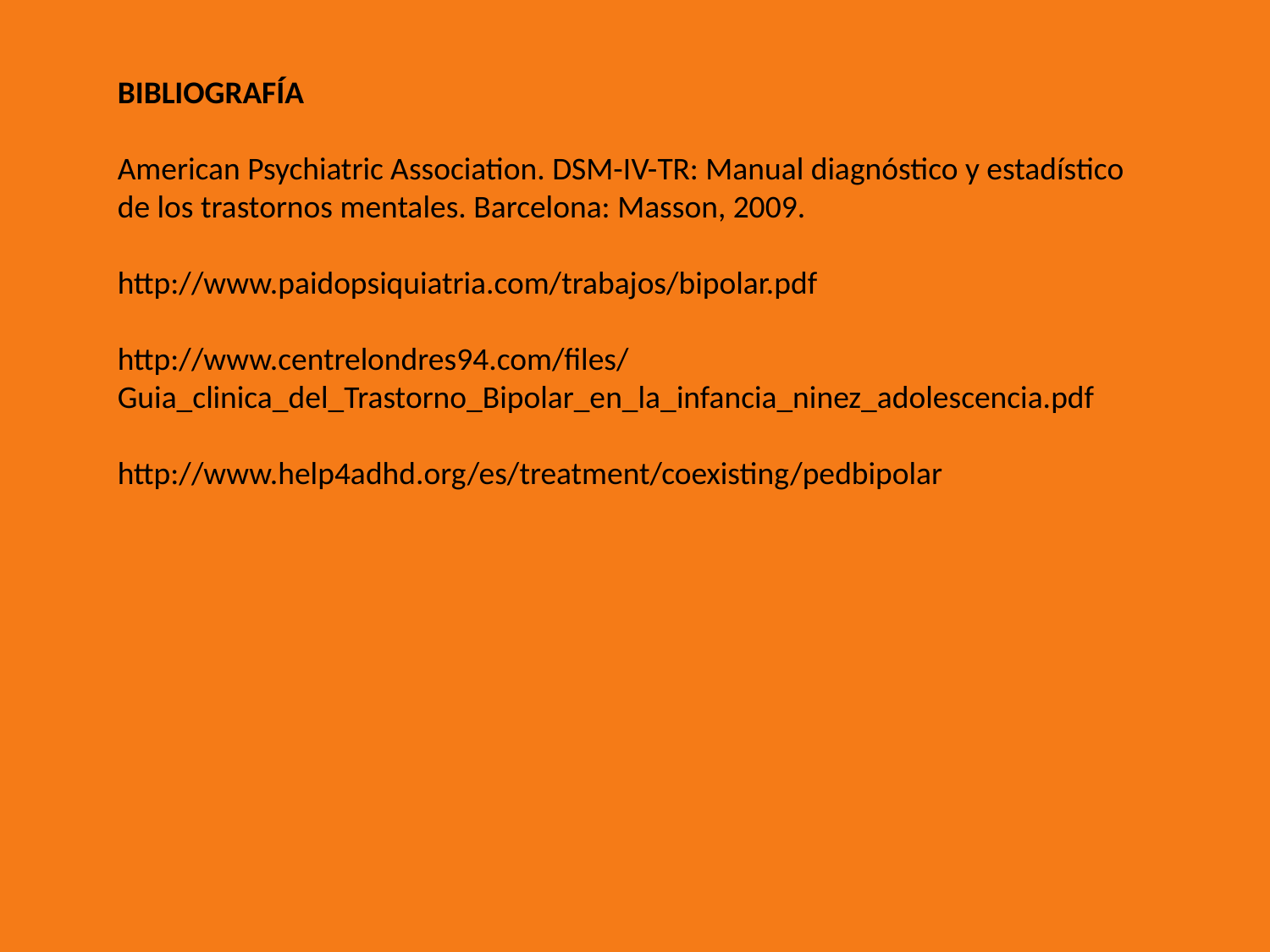

BIBLIOGRAFÍA

American Psychiatric Association. DSM-IV-TR: Manual diagnóstico y estadístico de los trastornos mentales. Barcelona: Masson, 2009.

http://www.paidopsiquiatria.com/trabajos/bipolar.pdf

http://www.centrelondres94.com/files/Guia_clinica_del_Trastorno_Bipolar_en_la_infancia_ninez_adolescencia.pdf

http://www.help4adhd.org/es/treatment/coexisting/pedbipolar